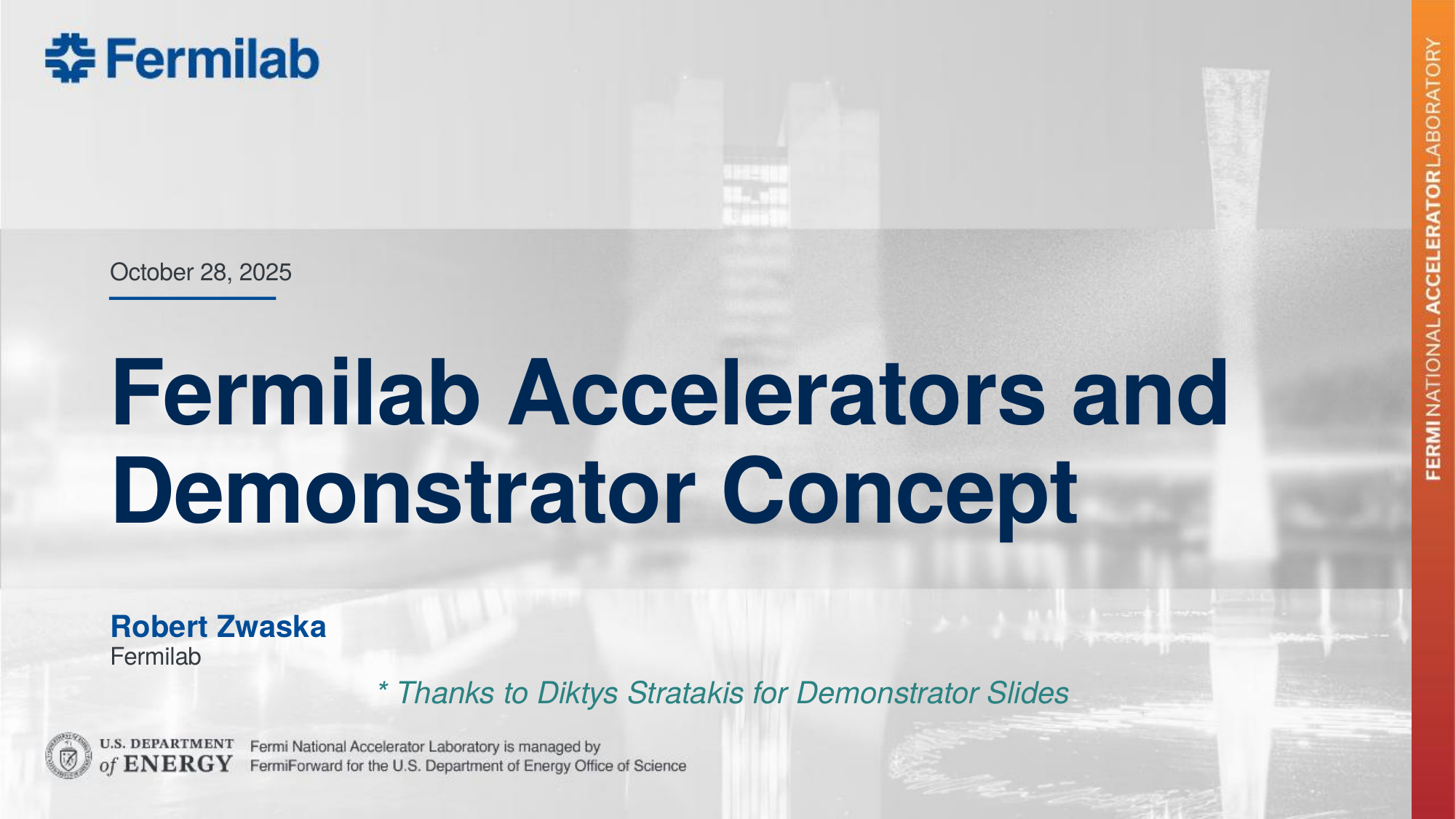

October 28, 2025
# Fermilab Accelerators and Demonstrator Concept
Robert Zwaska
Fermilab
* Thanks to Diktys Stratakis for Demonstrator Slides